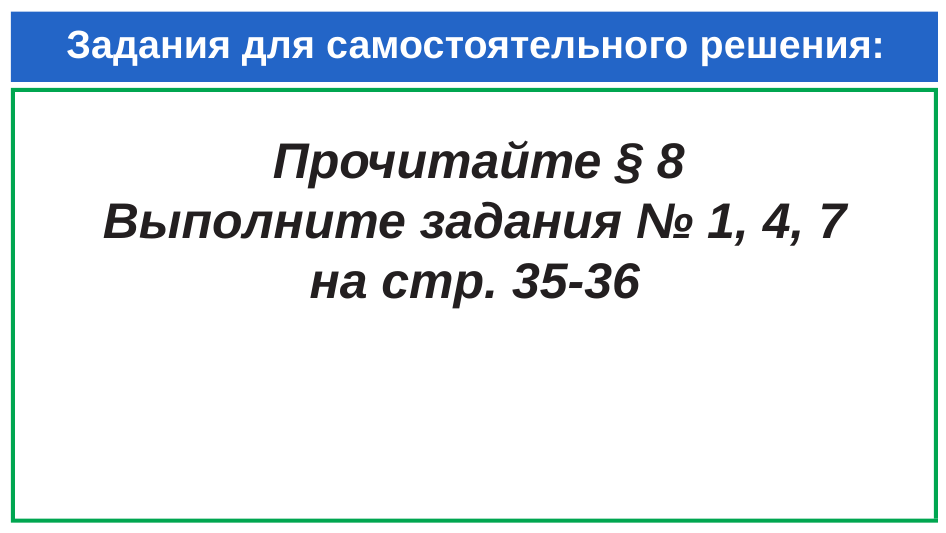

# Задания для самостоятельного решения:
 Прочитайте § 8
Выполните задания № 1, 4, 7
на стр. 35-36